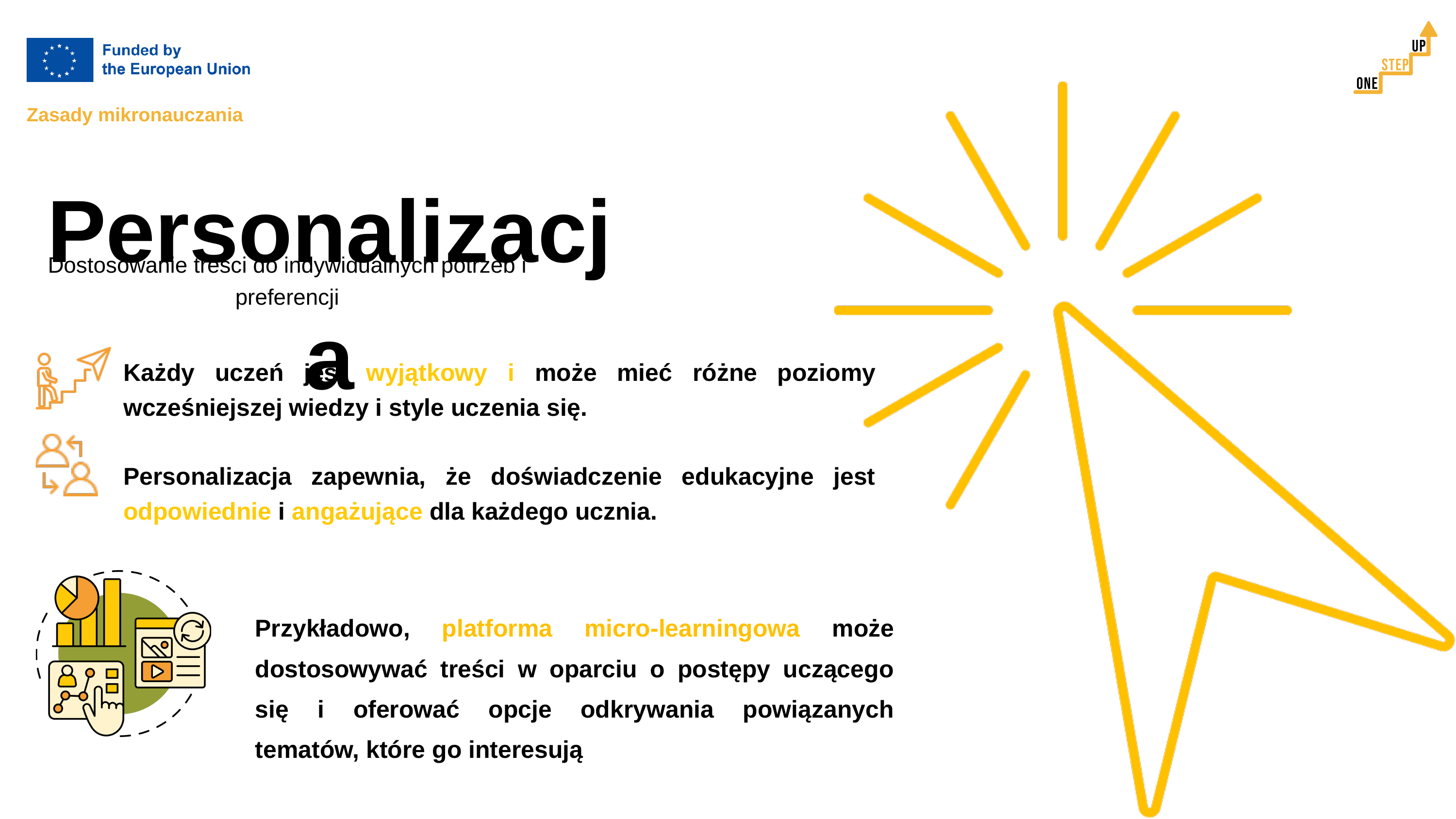

Zasady mikronauczania
Personalizacja
Dostosowanie treści do indywidualnych potrzeb i preferencji

Każdy uczeń jest wyjątkowy i może mieć różne poziomy wcześniejszej wiedzy i style uczenia się.

Personalizacja zapewnia, że doświadczenie edukacyjne jest odpowiednie i angażujące dla każdego ucznia.

Przykładowo, platforma micro-learningowa może dostosowywać treści w oparciu o postępy uczącego się i oferować opcje odkrywania powiązanych tematów, które go interesują